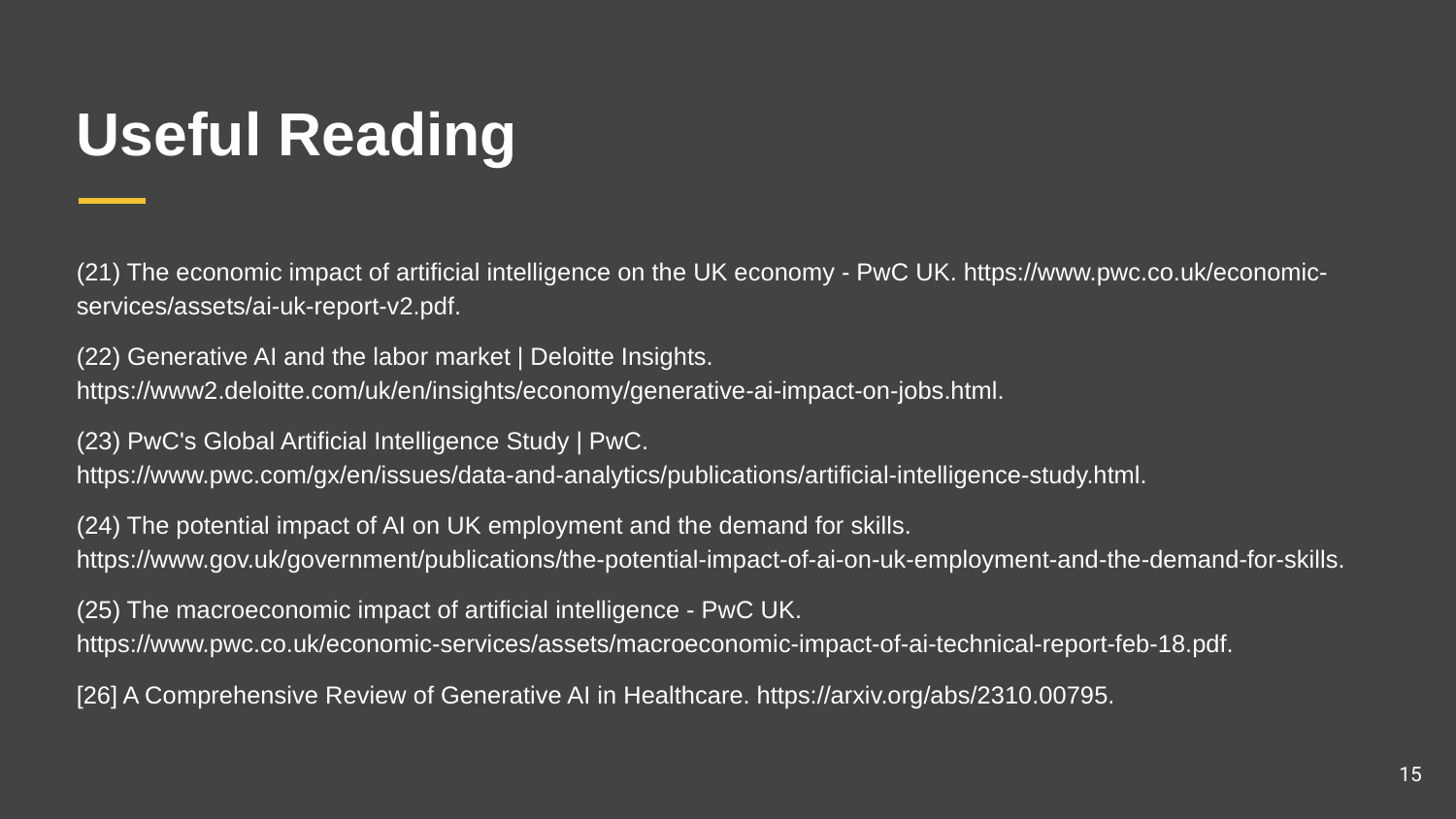

# Useful Reading
(21) The economic impact of artificial intelligence on the UK economy - PwC UK. https://www.pwc.co.uk/economic-services/assets/ai-uk-report-v2.pdf.
(22) Generative AI and the labor market | Deloitte Insights. https://www2.deloitte.com/uk/en/insights/economy/generative-ai-impact-on-jobs.html.
(23) PwC's Global Artificial Intelligence Study | PwC. https://www.pwc.com/gx/en/issues/data-and-analytics/publications/artificial-intelligence-study.html.
(24) The potential impact of AI on UK employment and the demand for skills. https://www.gov.uk/government/publications/the-potential-impact-of-ai-on-uk-employment-and-the-demand-for-skills.
(25) The macroeconomic impact of artificial intelligence - PwC UK. https://www.pwc.co.uk/economic-services/assets/macroeconomic-impact-of-ai-technical-report-feb-18.pdf.
[26] A Comprehensive Review of Generative AI in Healthcare. https://arxiv.org/abs/2310.00795.

15